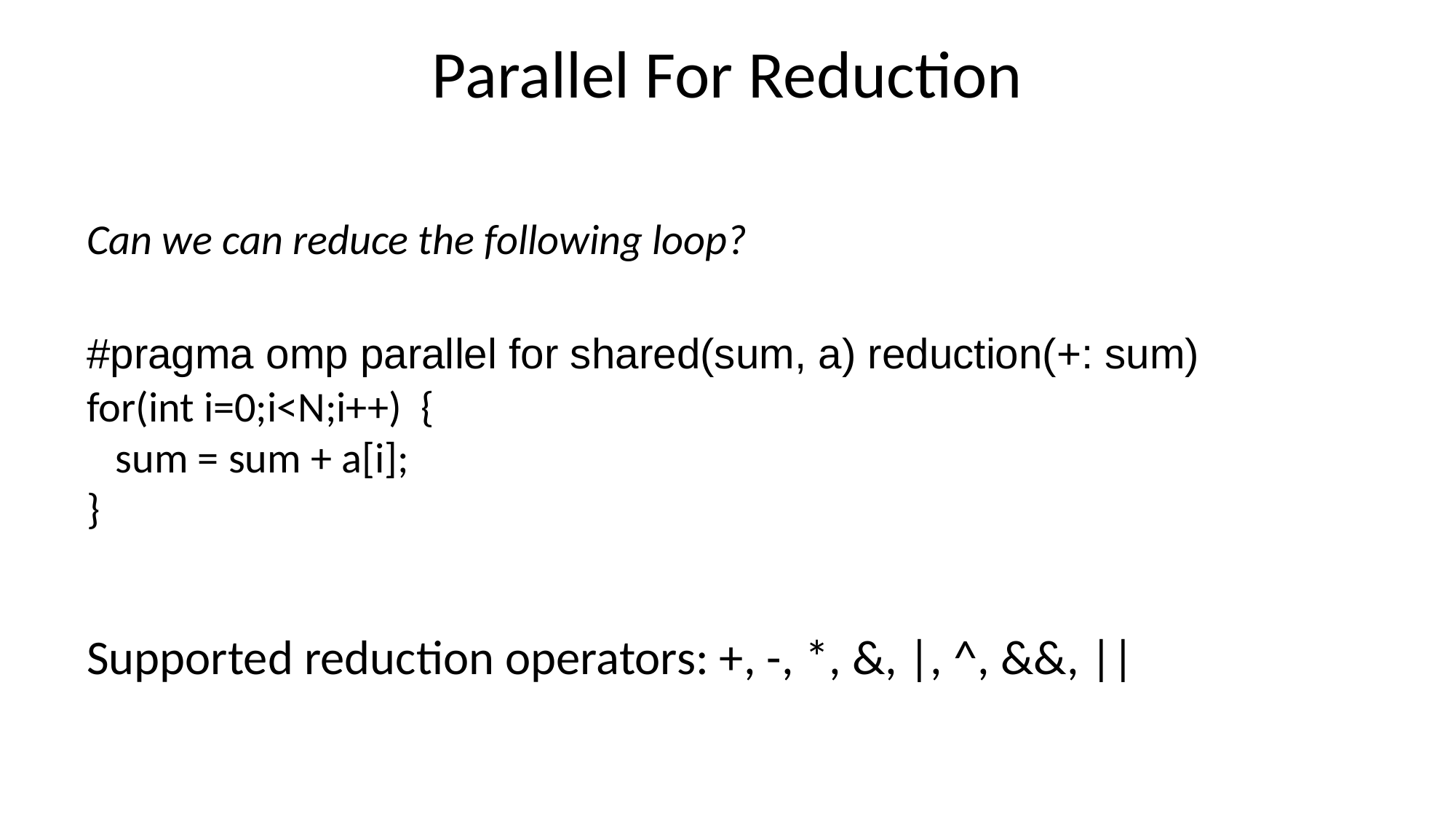

# Parallel For Reduction
Can we can reduce the following loop?

#pragma omp parallel for shared(sum, a) reduction(+: sum)
for(int i=0;i<N;i++)  {
   sum = sum + a[i];
}
Supported reduction operators: +, -, *, &, |, ^, &&, ||